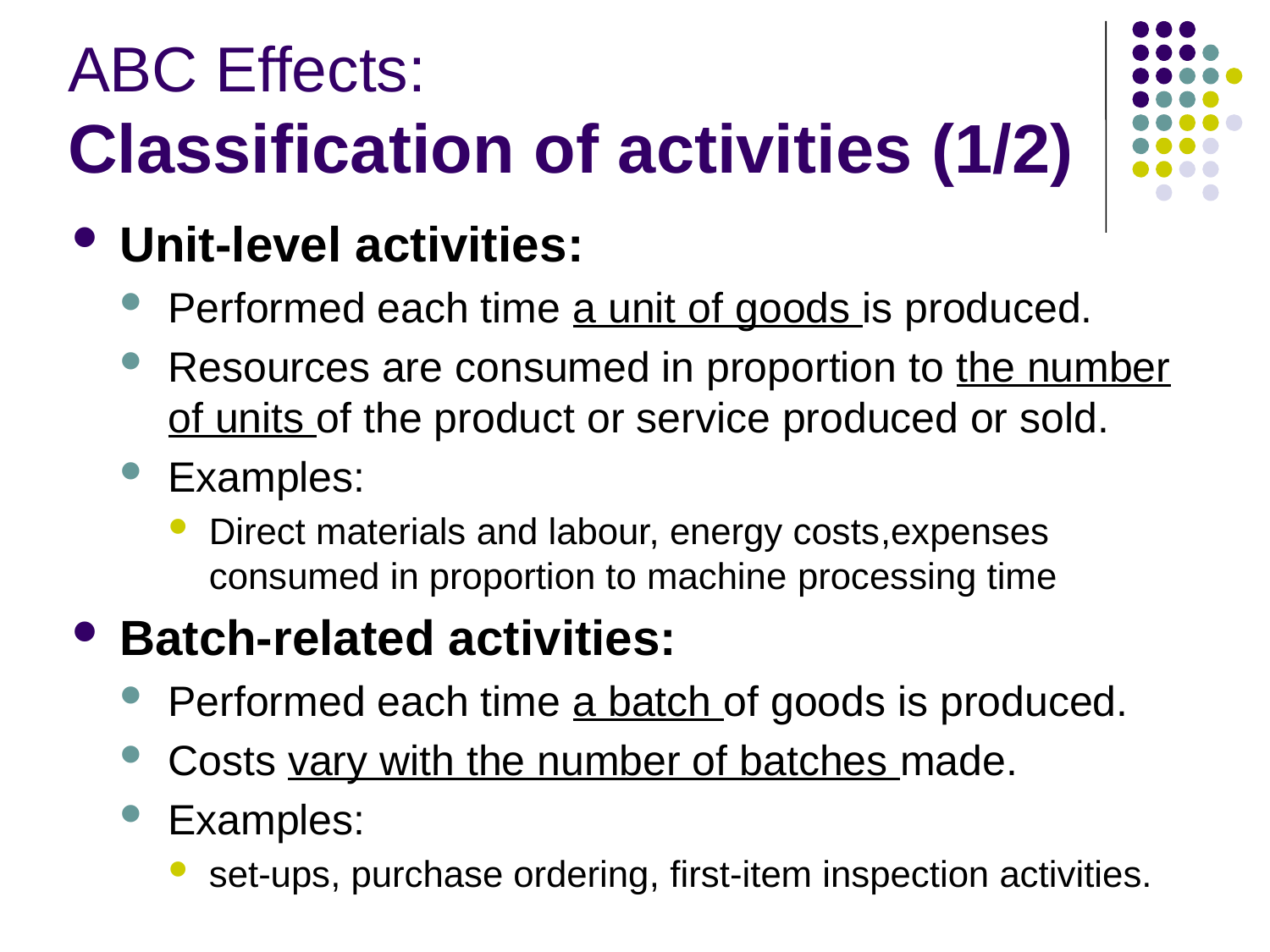

# ABC Effects: Classification of activities (1/2)
Unit-level activities:
Performed each time a unit of goods is produced.
Resources are consumed in proportion to the number of units of the product or service produced or sold.
Examples:
Direct materials and labour, energy costs,expenses consumed in proportion to machine processing time
Batch-related activities:
Performed each time a batch of goods is produced.
Costs vary with the number of batches made.
Examples:
set-ups, purchase ordering, first-item inspection activities.